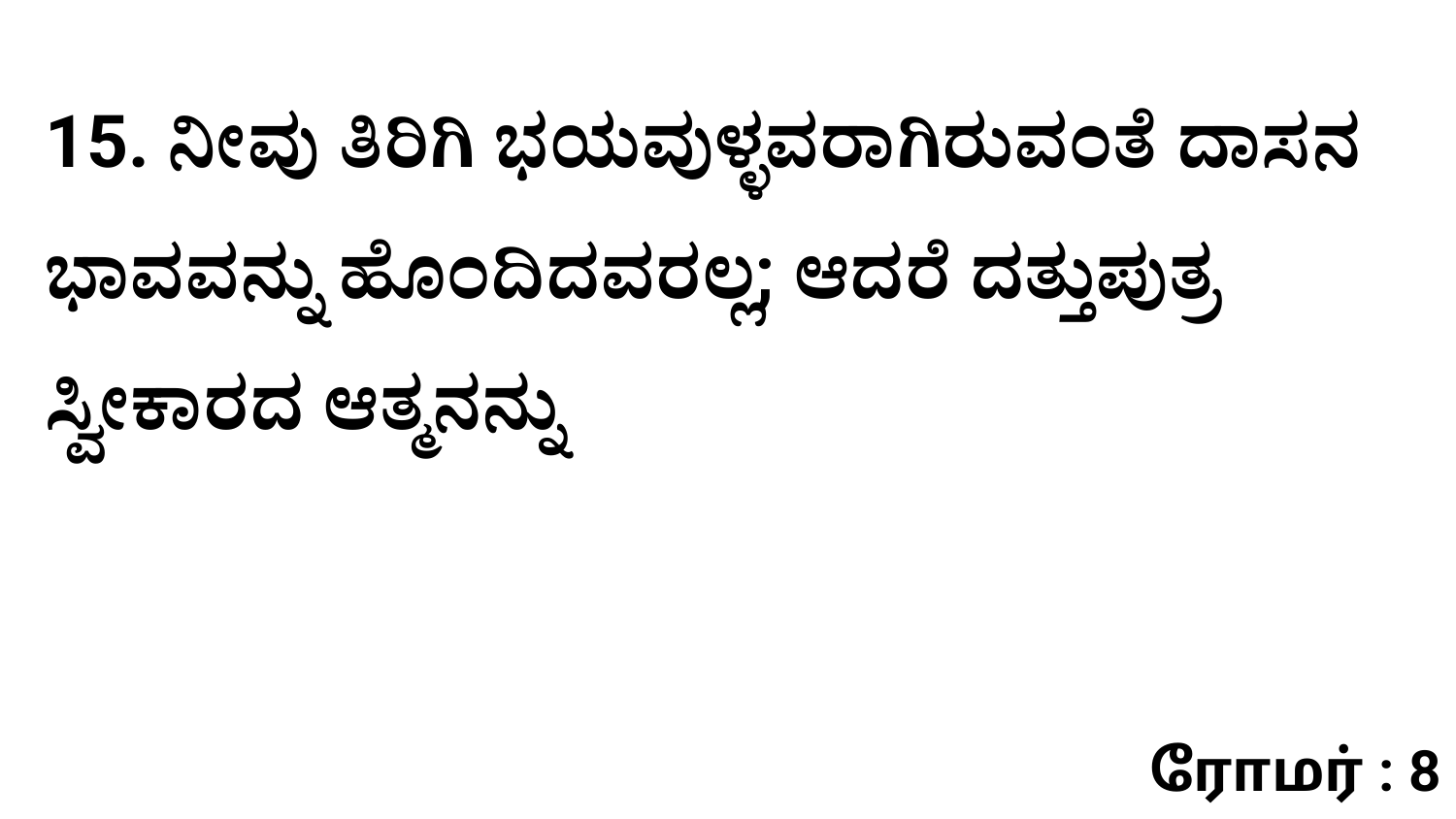

15. ನೀವು ತಿರಿಗಿ ಭಯವುಳ್ಳವರಾಗಿರುವಂತೆ ದಾಸನ ಭಾವವನ್ನು ಹೊಂದಿದವರಲ್ಲ; ಆದರೆ ದತ್ತುಪುತ್ರ ಸ್ವೀಕಾರದ ಆತ್ಮನನ್ನು
ரோமர் : 8